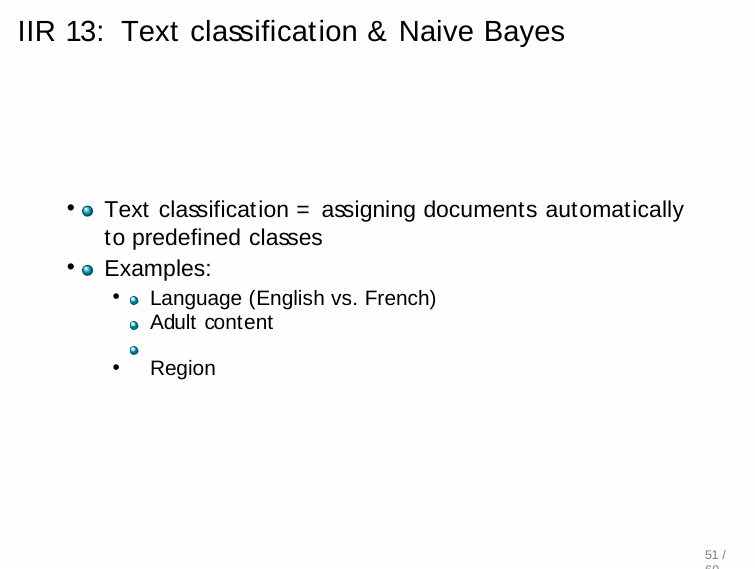

# IIR 13:  Text classification & Naive Bayes
Text classification = assigning documents automatically to predefined classes
Examples:
Language (English vs. French) Adult content
Region

51 / 60